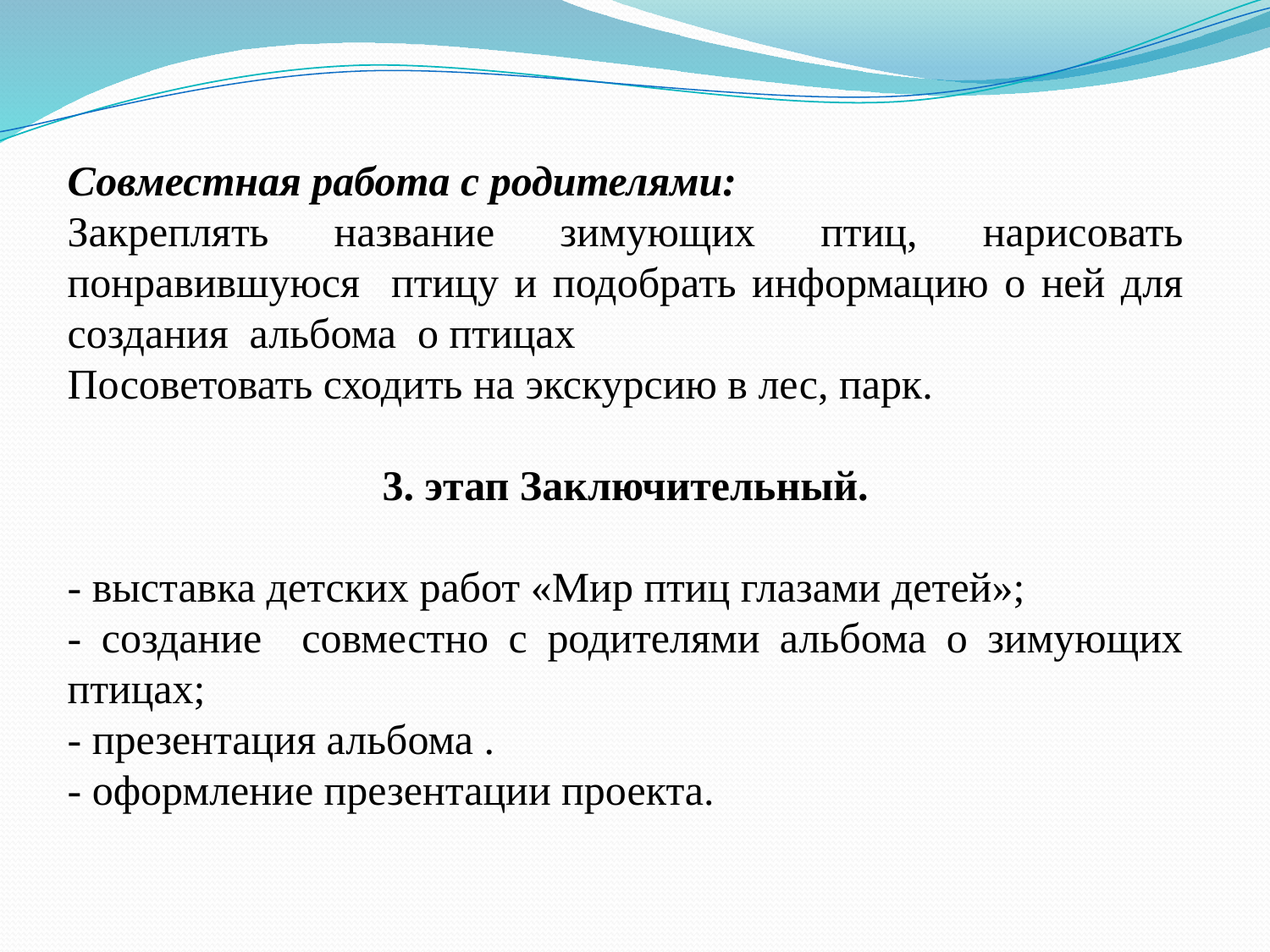

Совместная работа с родителями:
Закреплять название зимующих птиц, нарисовать понравившуюся  птицу и подобрать информацию о ней для создания  альбома  о птицах
Посоветовать сходить на экскурсию в лес, парк.

3. этап Заключительный.

- выставка детских работ «Мир птиц глазами детей»;
- создание  совместно с родителями альбома о зимующих птицах;
- презентация альбома .
- оформление презентации проекта.